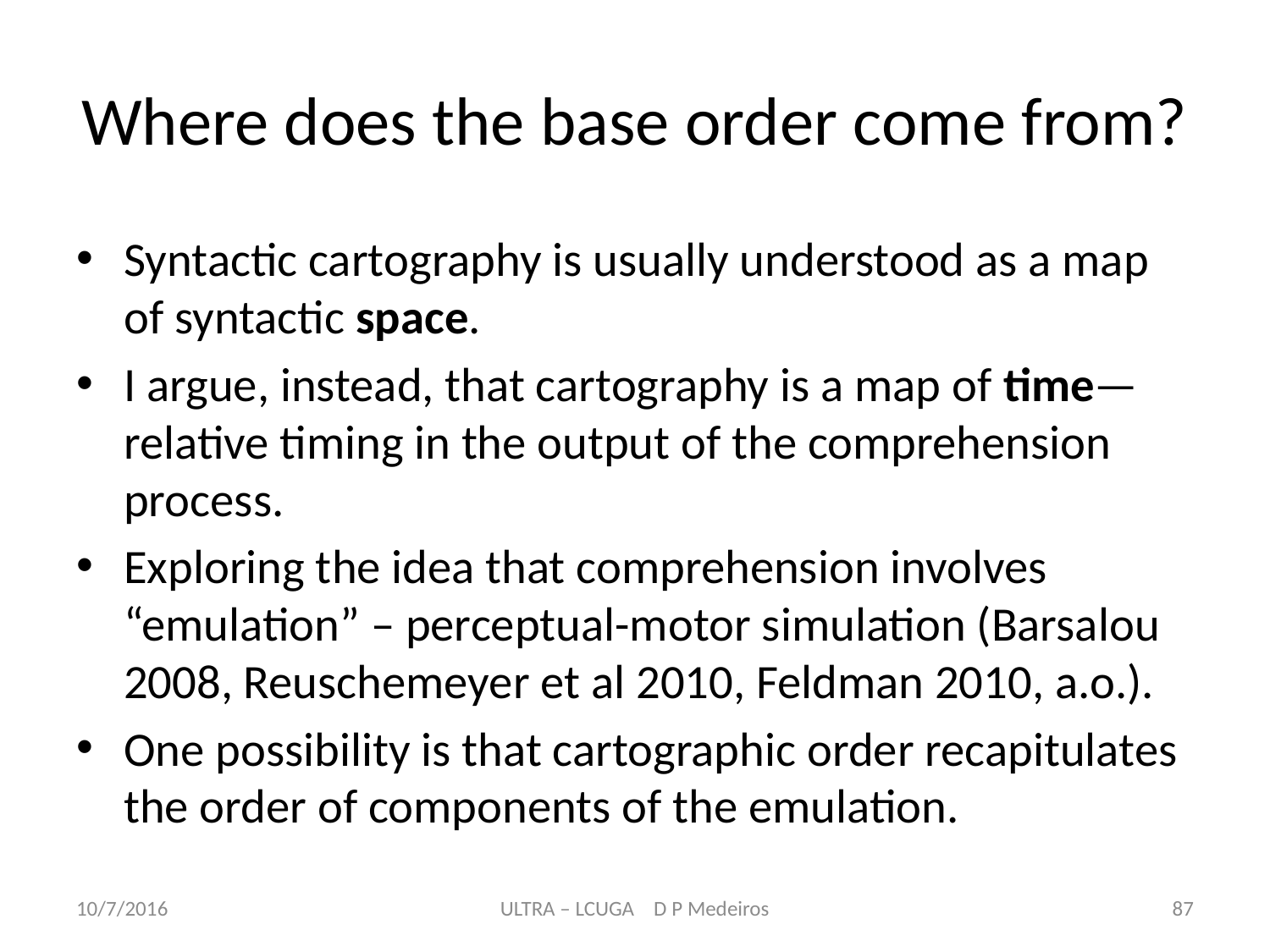

# Where does the base order come from?
Syntactic cartography is usually understood as a map of syntactic space.
I argue, instead, that cartography is a map of time—relative timing in the output of the comprehension process.
Exploring the idea that comprehension involves “emulation” – perceptual-motor simulation (Barsalou 2008, Reuschemeyer et al 2010, Feldman 2010, a.o.).
One possibility is that cartographic order recapitulates the order of components of the emulation.
10/7/2016
ULTRA – LCUGA    D P Medeiros
87